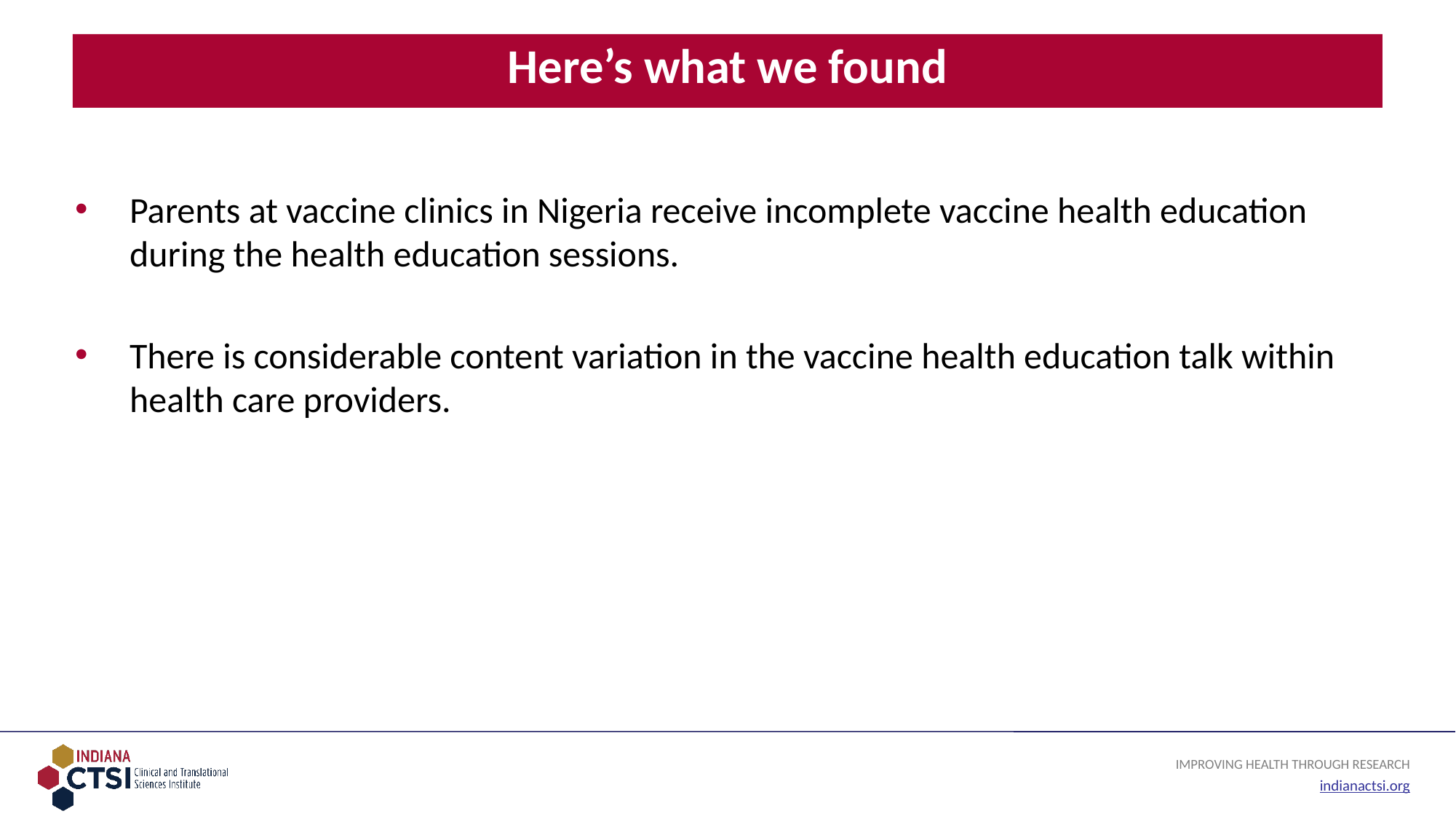

# Here’s what we found

Parents at vaccine clinics in Nigeria receive incomplete vaccine health education during the health education sessions.

There is considerable content variation in the vaccine health education talk within health care providers.